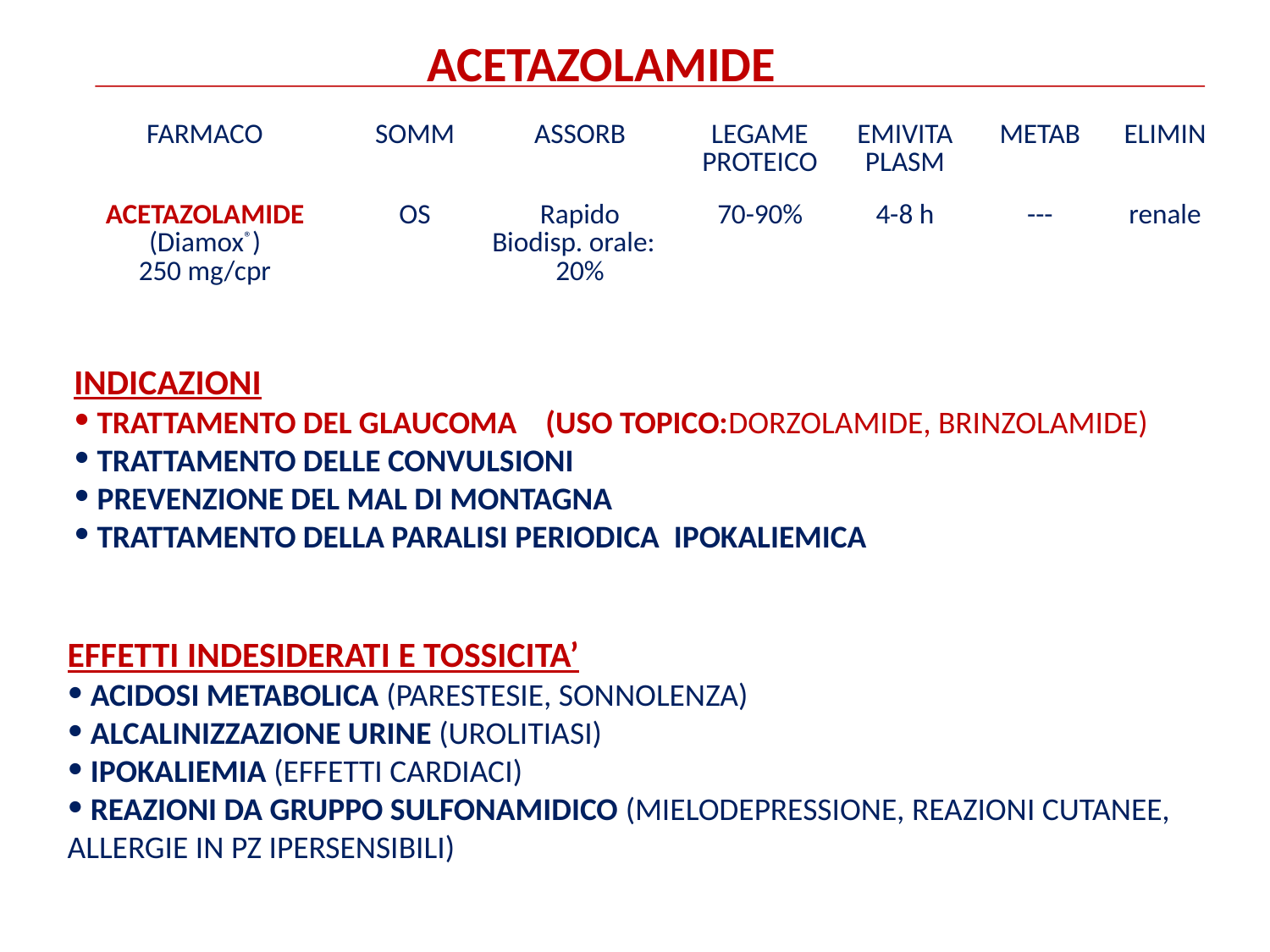

ACETAZOLAMIDE

| FARMACO | SOMM | ASSORB | LEGAME PROTEICO | EMIVITA PLASM | METAB | ELIMIN |
| --- | --- | --- | --- | --- | --- | --- |
| ACETAZOLAMIDE (Diamox®) 250 mg/cpr | OS | Rapido Biodisp. orale: 20% | 70-90% | 4-8 h | --- | renale |
INDICAZIONI
 TRATTAMENTO DEL GLAUCOMA    (USO TOPICO:DORZOLAMIDE, BRINZOLAMIDE)
 TRATTAMENTO DELLE CONVULSIONI
 PREVENZIONE DEL MAL DI MONTAGNA
 TRATTAMENTO DELLA PARALISI PERIODICA  IPOKALIEMICA
EFFETTI INDESIDERATI E TOSSICITA’
 ACIDOSI METABOLICA (PARESTESIE, SONNOLENZA)
 ALCALINIZZAZIONE URINE (UROLITIASI)
 IPOKALIEMIA (EFFETTI CARDIACI)
 REAZIONI DA GRUPPO SULFONAMIDICO (MIELODEPRESSIONE, REAZIONI CUTANEE, ALLERGIE IN PZ IPERSENSIBILI)